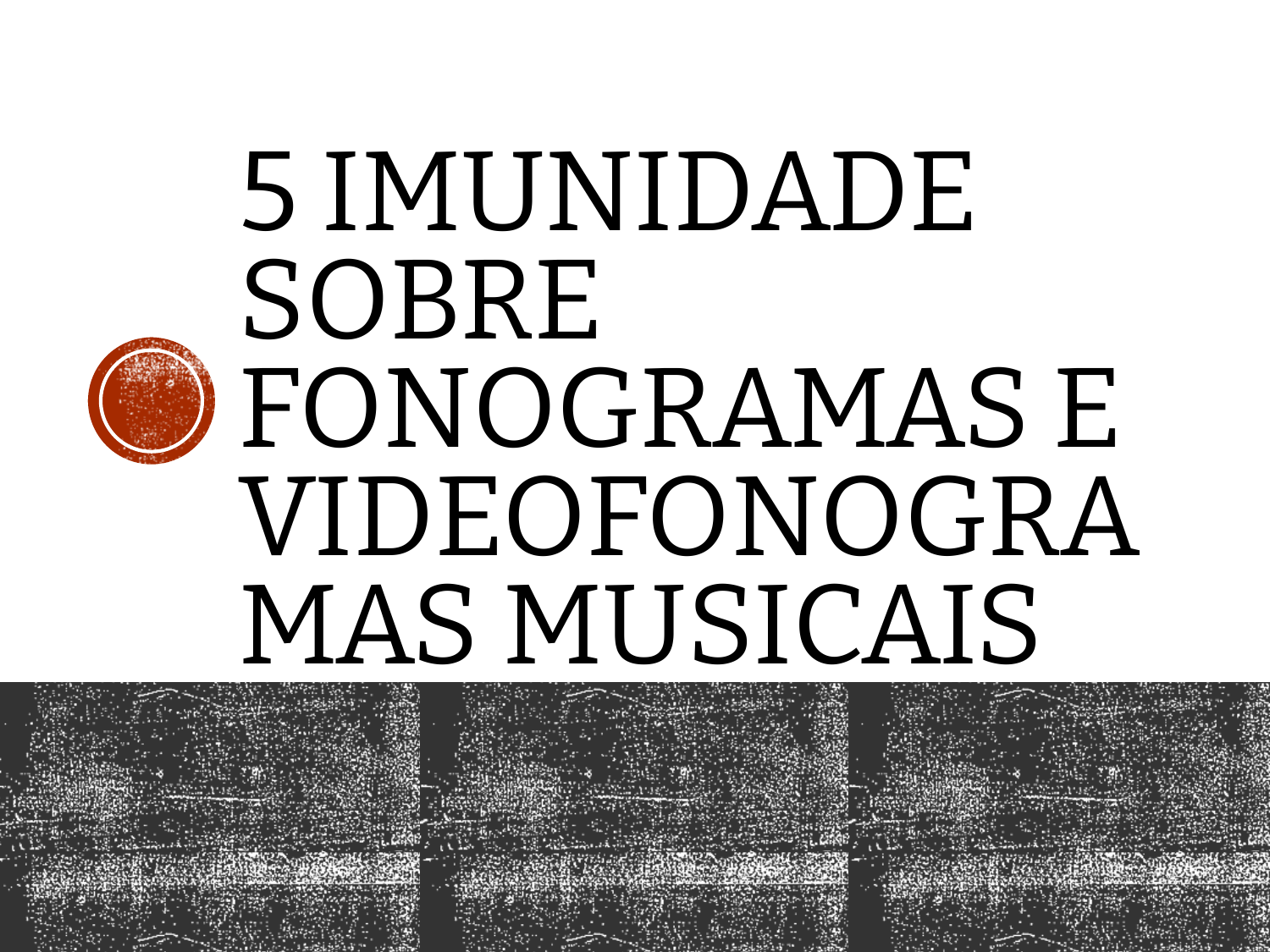

# 5 Imunidade sobre fonogramas e videofonogramas musicais